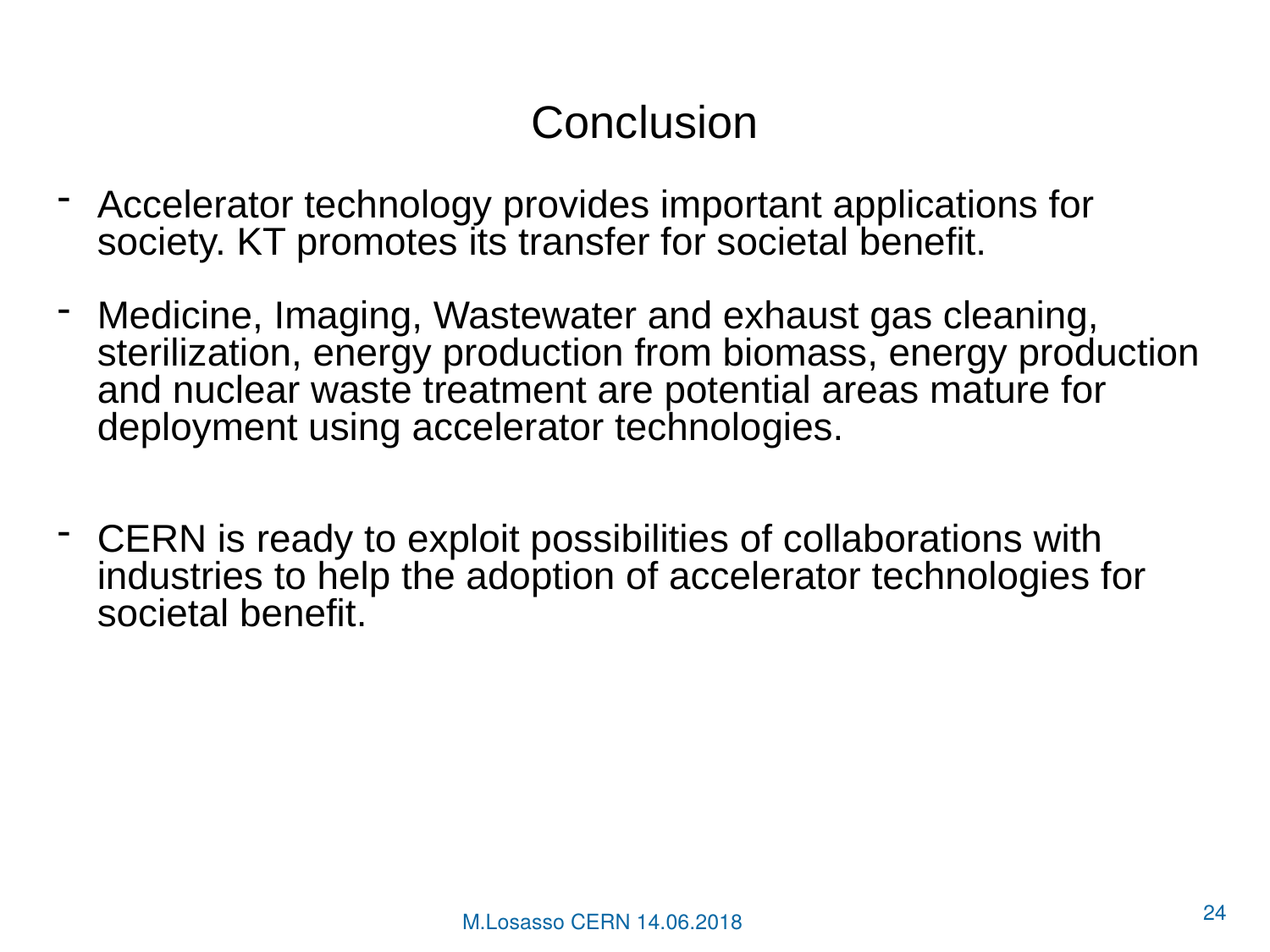

Conclusion

Accelerator technology provides important applications for society. KT promotes its transfer for societal benefit.

Medicine, Imaging, Wastewater and exhaust gas cleaning, sterilization, energy production from biomass, energy production and nuclear waste treatment are potential areas mature for deployment using accelerator technologies.

CERN is ready to exploit possibilities of collaborations with industries to help the adoption of accelerator technologies for societal benefit.
24
M.Losasso CERN 14.06.2018